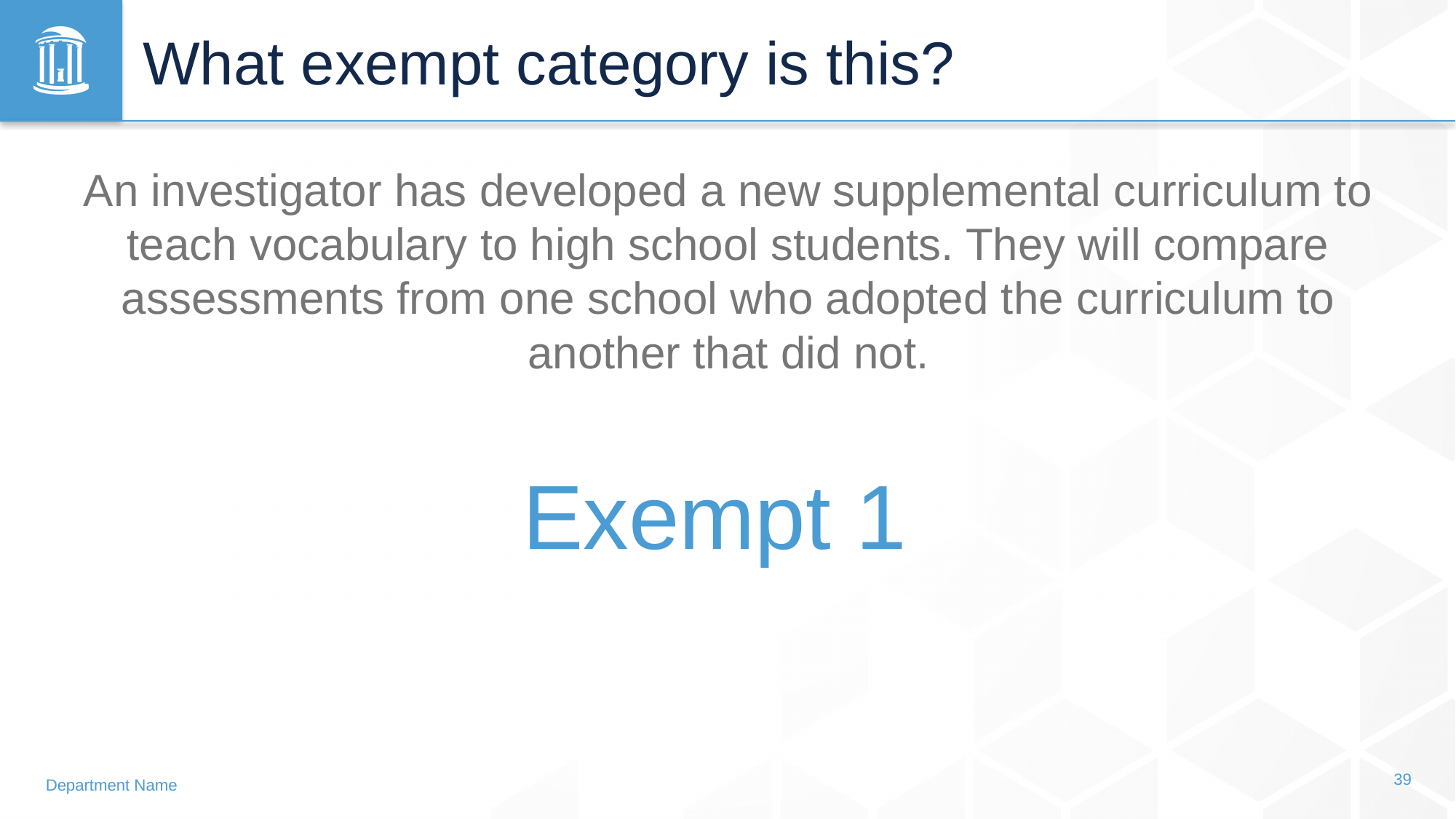

# What exempt category is this?
An investigator has developed a new supplemental curriculum to teach vocabulary to high school students. They will compare assessments from one school who adopted the curriculum to another that did not.
Exempt 1
Department Name
39